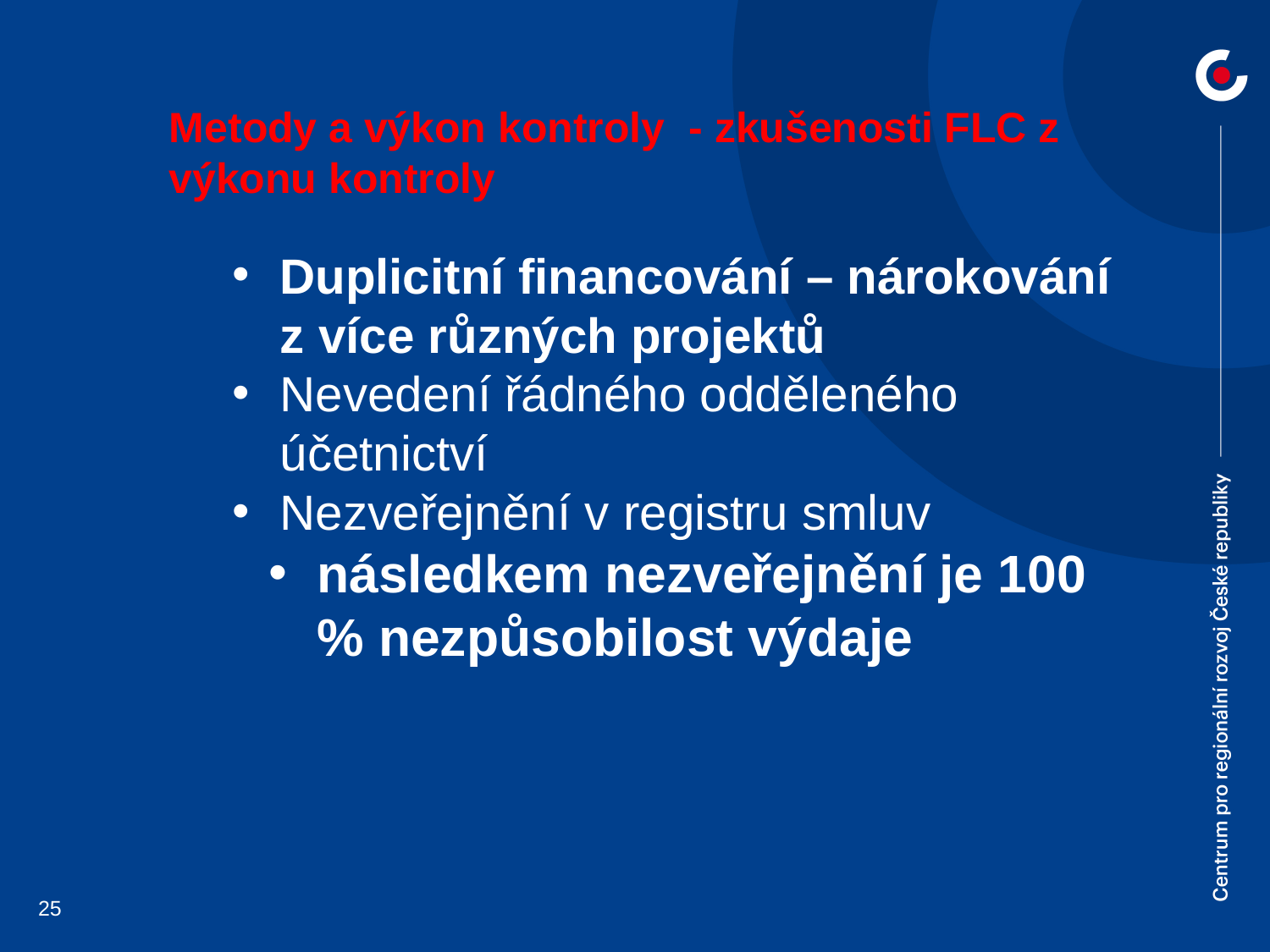

Metody a výkon kontroly  - zkušenosti FLC z výkonu kontroly
Duplicitní financování – nárokování z více různých projektů
Nevedení řádného odděleného účetnictví
Nezveřejnění v registru smluv
následkem nezveřejnění je 100 % nezpůsobilost výdaje

25